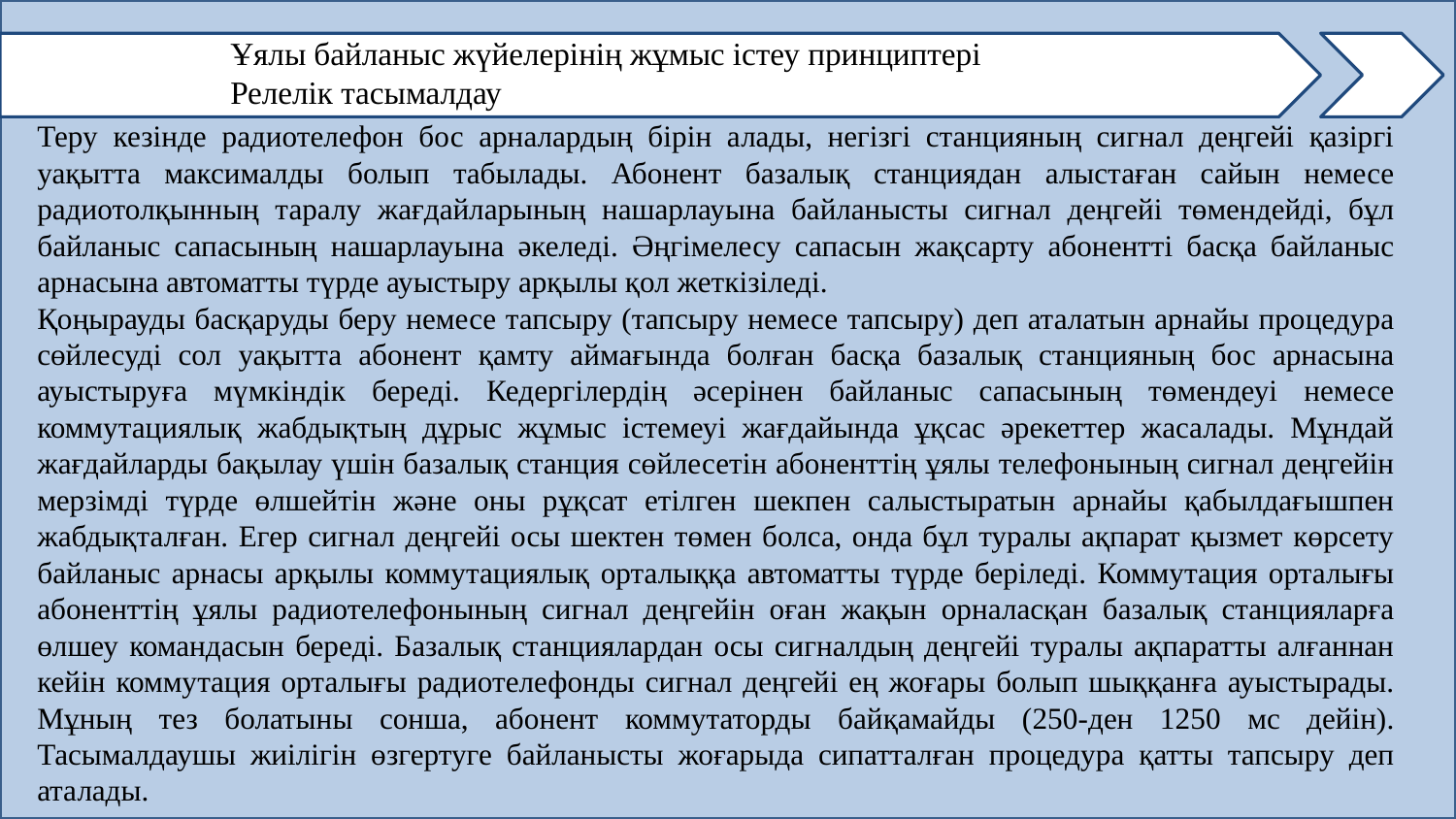

Ұялы байланыс жүйелерінің жұмыс істеу принциптері
Релелік тасымалдау

Теру кезінде радиотелефон бос арналардың бірін алады, негізгі станцияның сигнал деңгейі қазіргі уақытта максималды болып табылады. Абонент базалық станциядан алыстаған сайын немесе радиотолқынның таралу жағдайларының нашарлауына байланысты сигнал деңгейі төмендейді, бұл байланыс сапасының нашарлауына әкеледі. Әңгімелесу сапасын жақсарту абонентті басқа байланыс арнасына автоматты түрде ауыстыру арқылы қол жеткізіледі.
Қоңырауды басқаруды беру немесе тапсыру (тапсыру немесе тапсыру) деп аталатын арнайы процедура сөйлесуді сол уақытта абонент қамту аймағында болған басқа базалық станцияның бос арнасына ауыстыруға мүмкіндік береді. Кедергілердің әсерінен байланыс сапасының төмендеуі немесе коммутациялық жабдықтың дұрыс жұмыс істемеуі жағдайында ұқсас әрекеттер жасалады. Мұндай жағдайларды бақылау үшін базалық станция сөйлесетін абоненттің ұялы телефонының сигнал деңгейін мерзімді түрде өлшейтін және оны рұқсат етілген шекпен салыстыратын арнайы қабылдағышпен жабдықталған. Егер сигнал деңгейі осы шектен төмен болса, онда бұл туралы ақпарат қызмет көрсету байланыс арнасы арқылы коммутациялық орталыққа автоматты түрде беріледі. Коммутация орталығы абоненттің ұялы радиотелефонының сигнал деңгейін оған жақын орналасқан базалық станцияларға өлшеу командасын береді. Базалық станциялардан осы сигналдың деңгейі туралы ақпаратты алғаннан кейін коммутация орталығы радиотелефонды сигнал деңгейі ең жоғары болып шыққанға ауыстырады. Мұның тез болатыны сонша, абонент коммутаторды байқамайды (250-ден 1250 мс дейін). Тасымалдаушы жиілігін өзгертуге байланысты жоғарыда сипатталған процедура қатты тапсыру деп аталады.